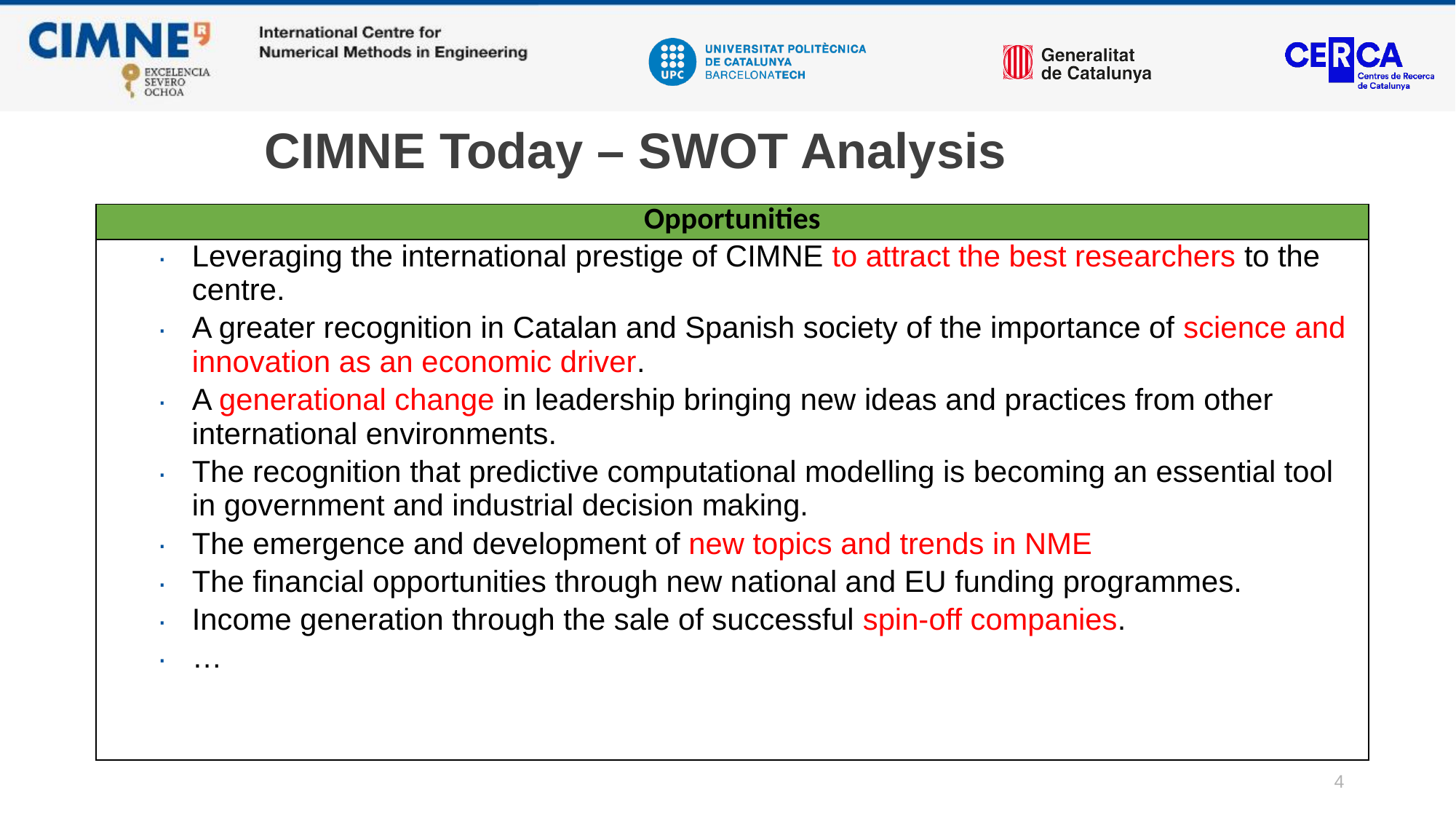

# CIMNE Today – SWOT Analysis
| Opportunities |
| --- |
| Leveraging the international prestige of CIMNE to attract the best researchers to the centre. A greater recognition in Catalan and Spanish society of the importance of science and innovation as an economic driver. A generational change in leadership bringing new ideas and practices from other international environments. The recognition that predictive computational modelling is becoming an essential tool in government and industrial decision making. The emergence and development of new topics and trends in NME The financial opportunities through new national and EU funding programmes. Income generation through the sale of successful spin-off companies. … |
4